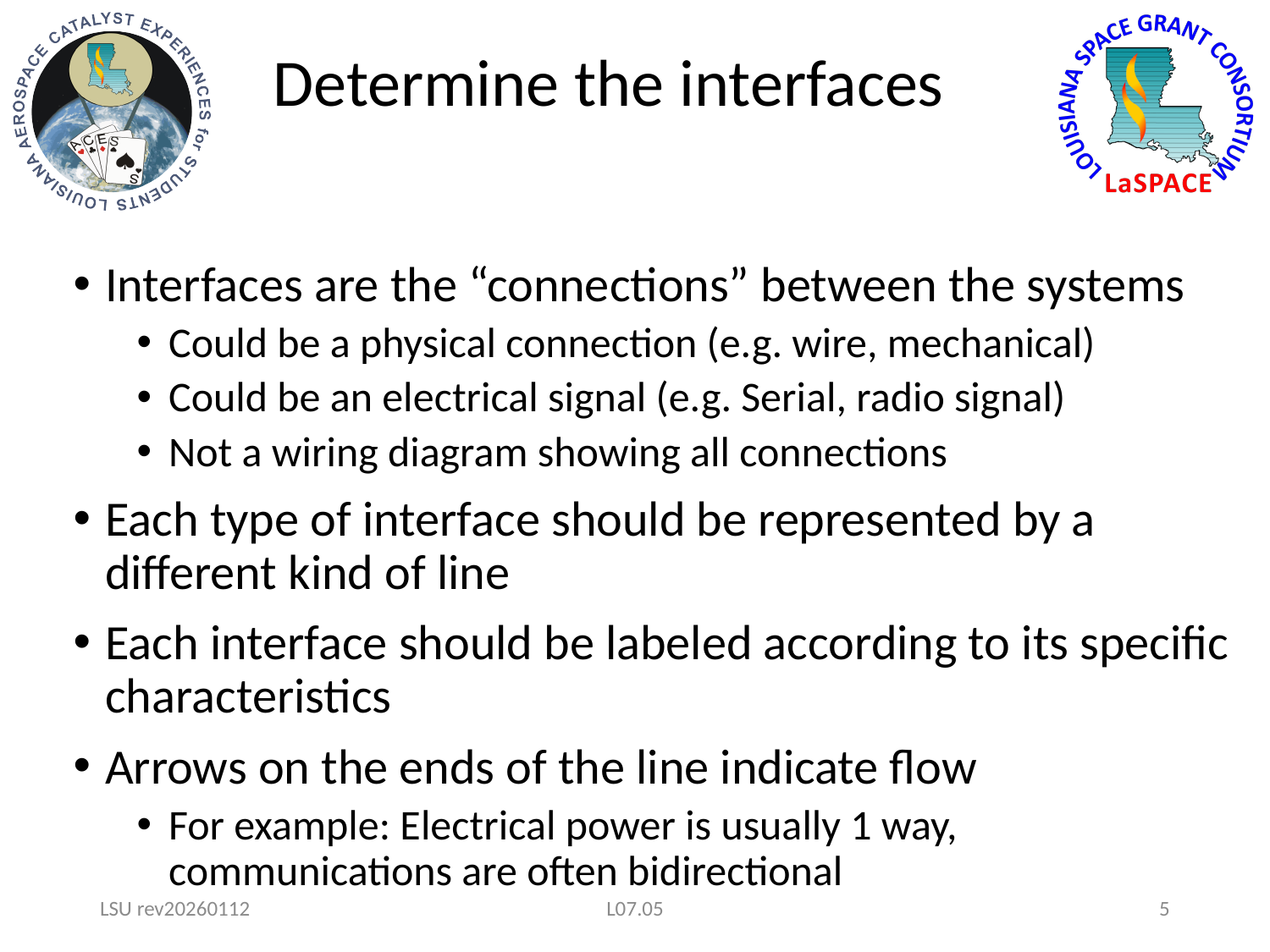

# Determine the interfaces
Interfaces are the “connections” between the systems
Could be a physical connection (e.g. wire, mechanical)
Could be an electrical signal (e.g. Serial, radio signal)
Not a wiring diagram showing all connections
Each type of interface should be represented by a different kind of line
Each interface should be labeled according to its specific characteristics
Arrows on the ends of the line indicate flow
For example: Electrical power is usually 1 way, communications are often bidirectional
LSU rev20260112
L07.05
5